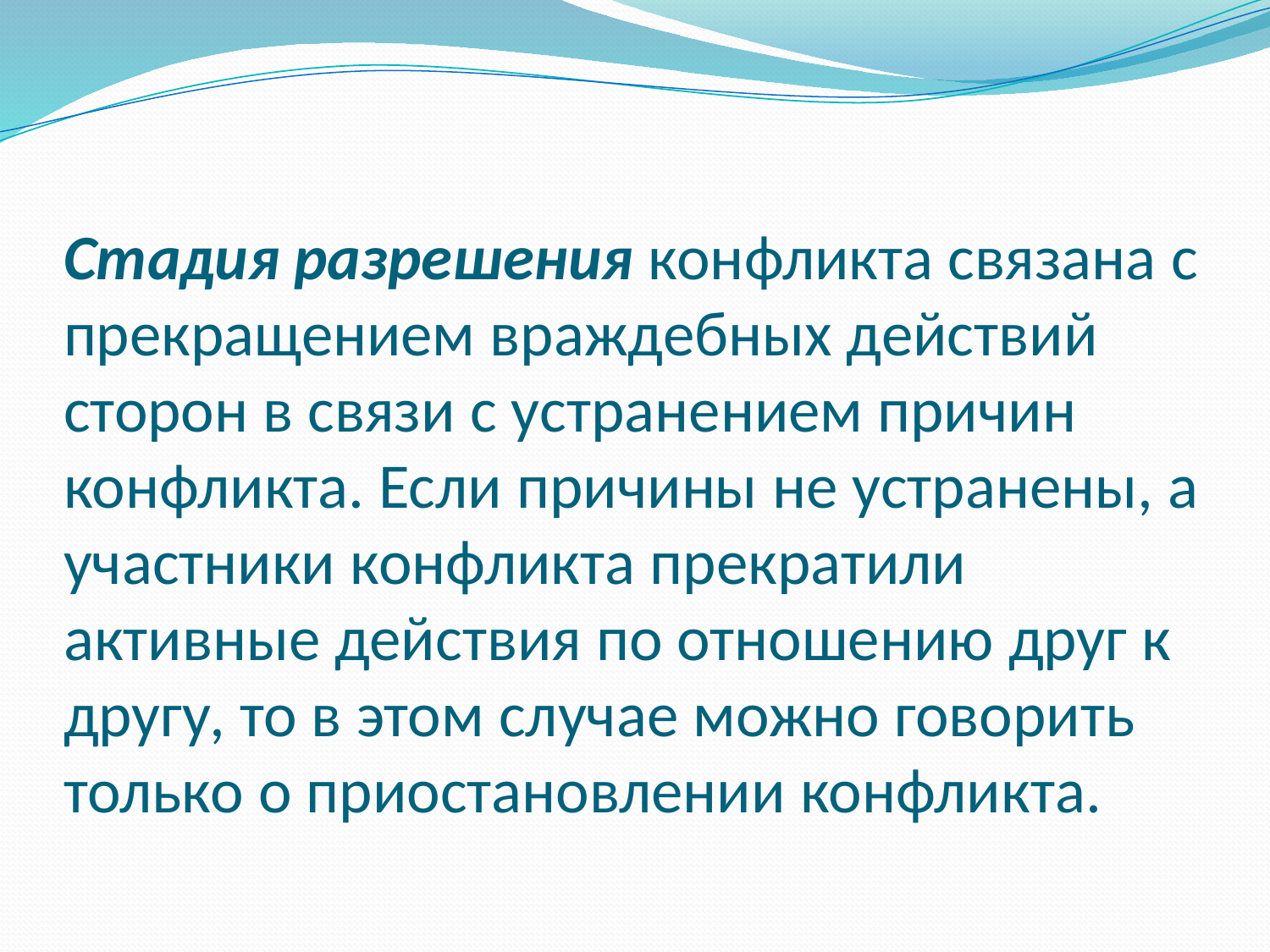

# Стадия разрешения конфликта связана с прекращением враждебных действий сторон в связи с устранением причин конфликта. Если причины не устранены, а участники конфликта прекратили активные действия по отношению друг к другу, то в этом случае можно говорить только о приостановлении конфликта.